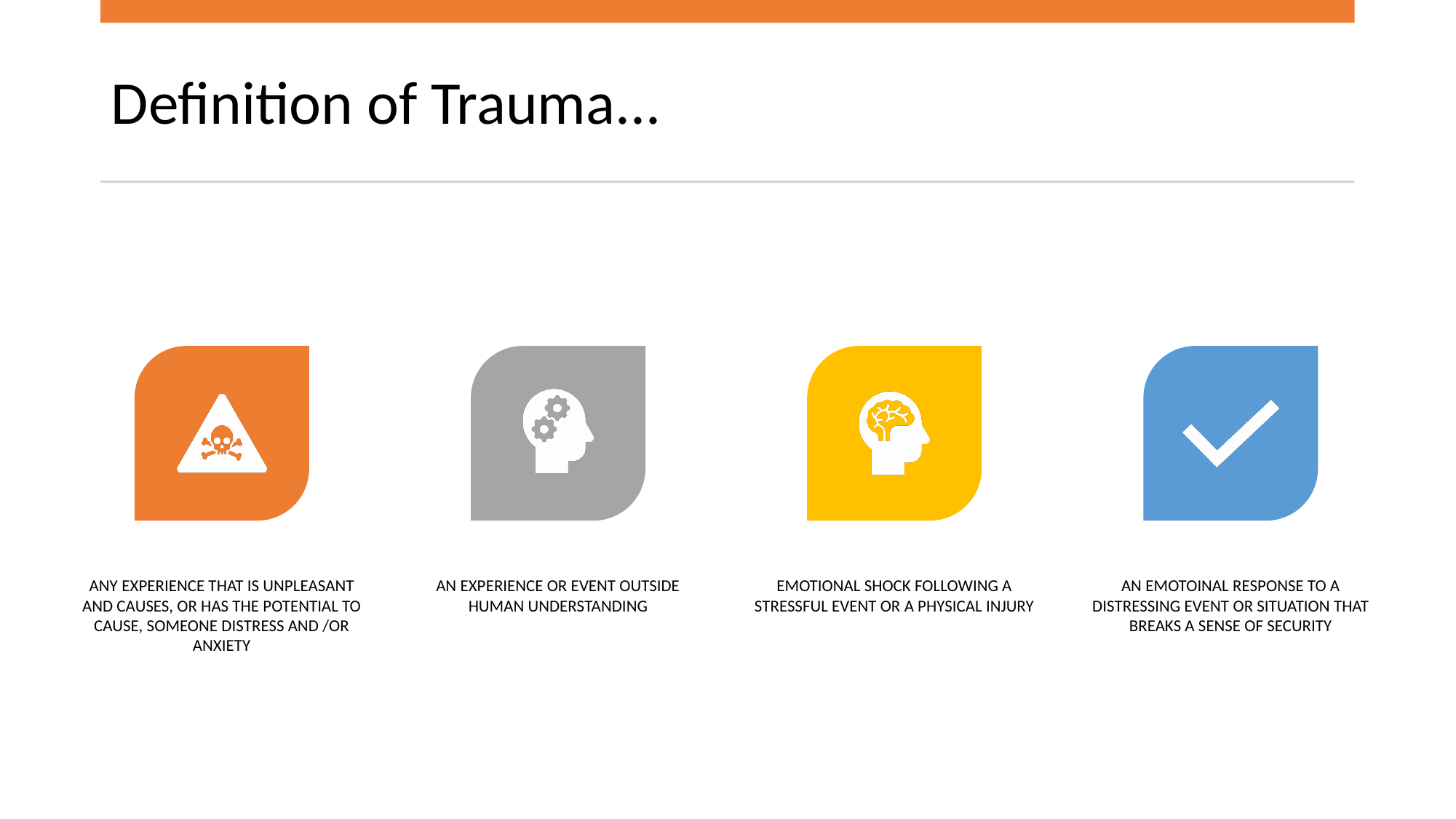

# Definition of Trauma...

Any experience that is unpleasant and causes, or has the potential to cause, someone distress and /or anxiety
An experience or event outside human understanding
Emotional shock following a stressful event or a physical injury
An emotoinal response to a distressing event or situation that breaks a sense of security